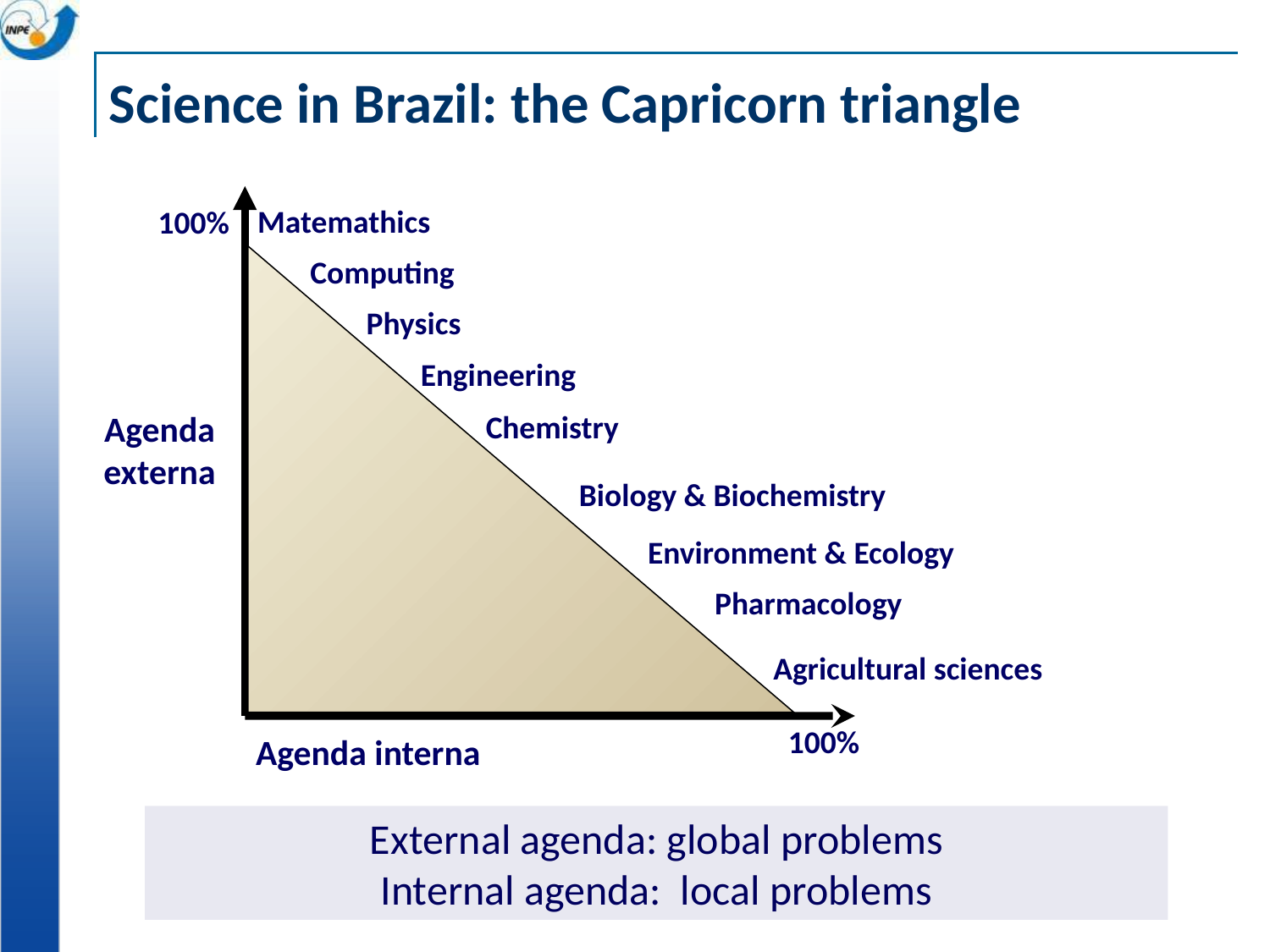

# Science in Brazil: the Capricorn triangle

Matemathics
100%
Computing

Physics
Engineering
Agenda
externa
Chemistry
Biology & Biochemistry
Environment & Ecology
Pharmacology
Agricultural sciences

100%
Agenda interna
External agenda: global problems
Internal agenda:  local problems